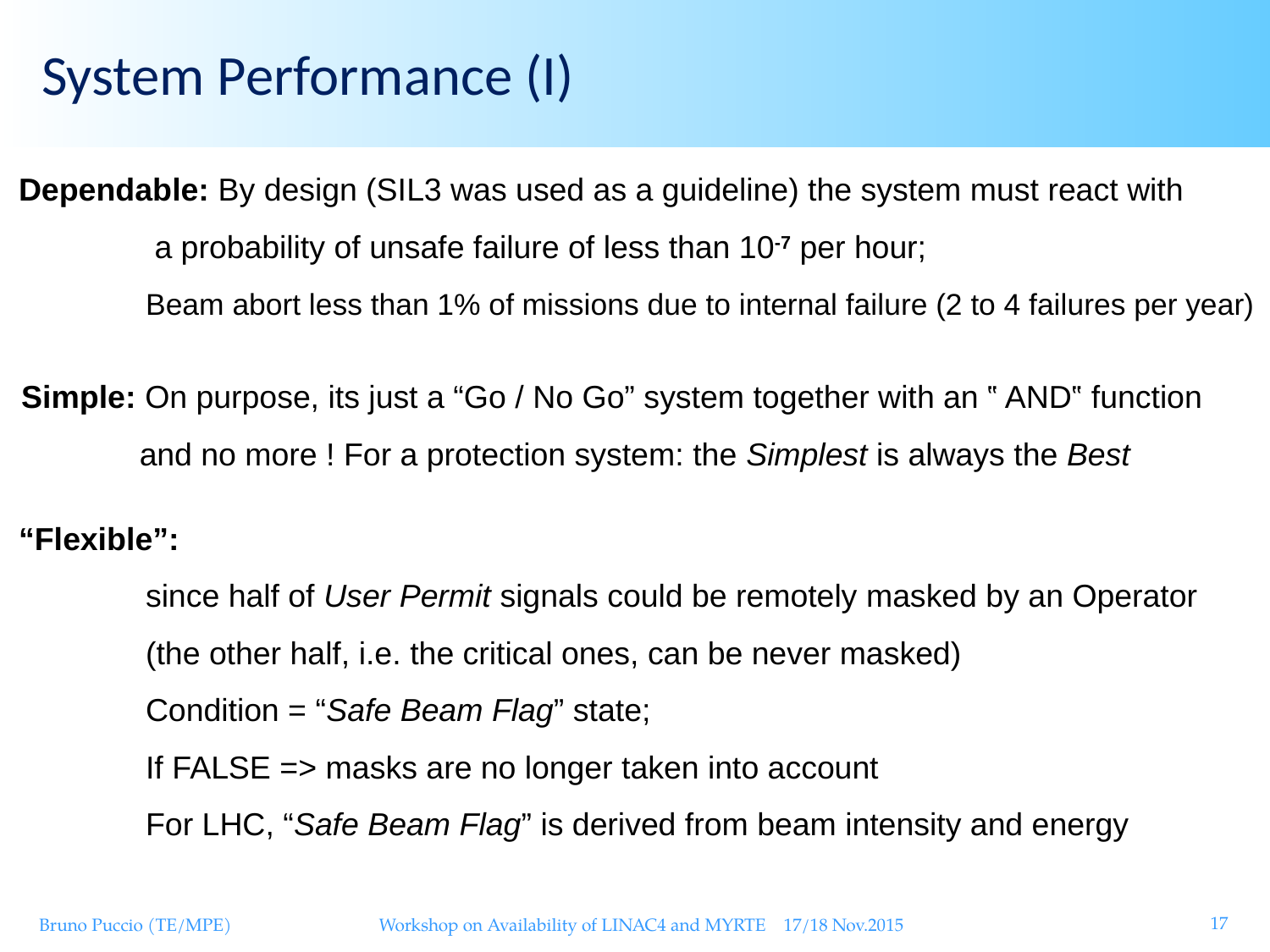

System Performance (I)
Dependable: By design (SIL3 was used as a guideline) the system must react with
	 a probability of unsafe failure of less than 10-7 per hour;
	Beam abort less than 1% of missions due to internal failure (2 to 4 failures per year)
 Simple: On purpose, its just a “Go / No Go” system together with an ‟ AND‟ function 	and no more ! For a protection system: the Simplest is always the Best
“Flexible”:
	since half of User Permit signals could be remotely masked by an Operator
	(the other half, i.e. the critical ones, can be never masked)
	Condition = “Safe Beam Flag” state;
	If FALSE => masks are no longer taken into account
	For LHC, “Safe Beam Flag” is derived from beam intensity and energy
17